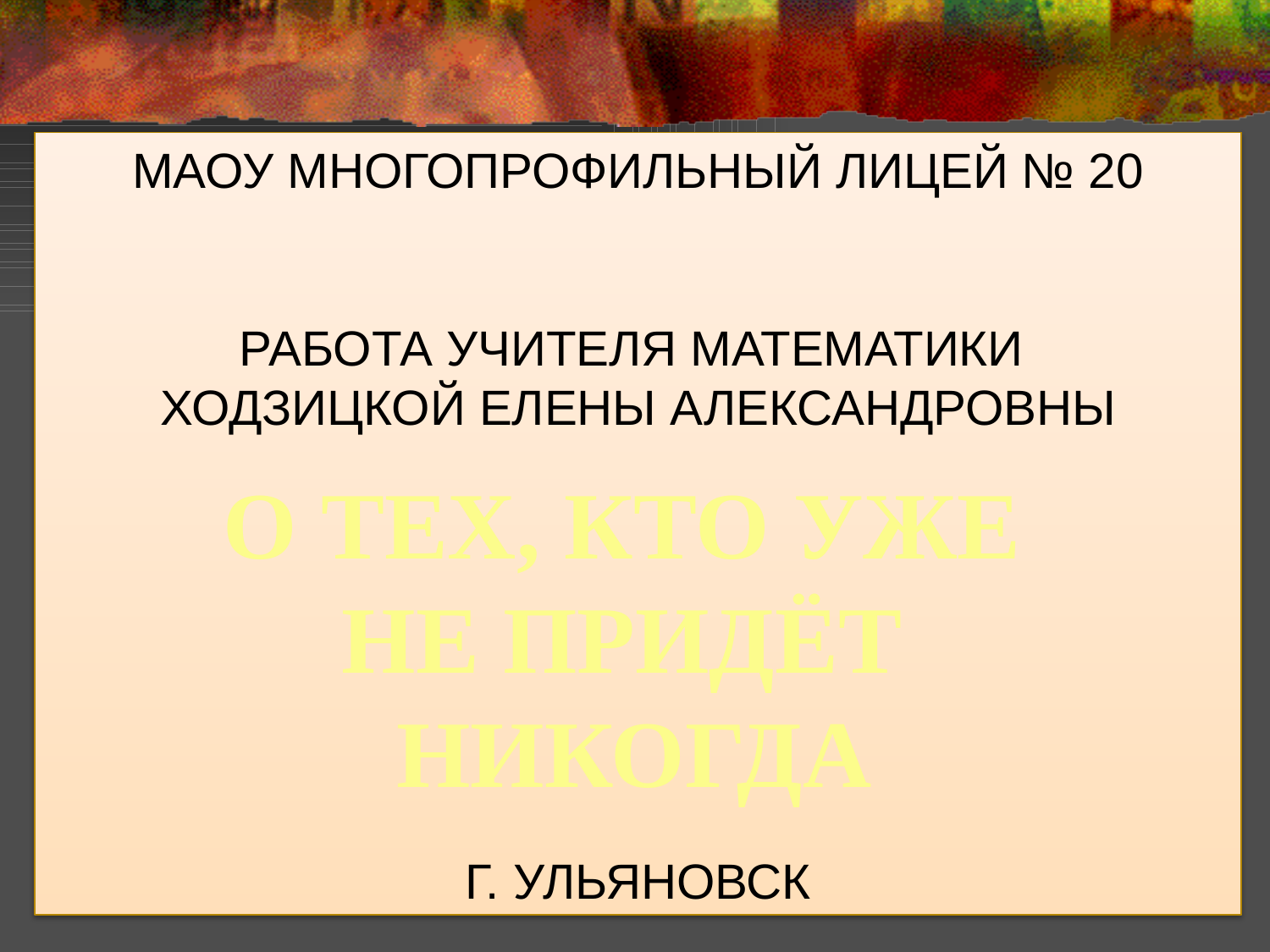

МАОУ Многопрофильный лицей № 20

Работа учителя математики
Ходзицкой Елены Александровны

г. Ульяновск
О тех, кто уже
не придёт
никогда